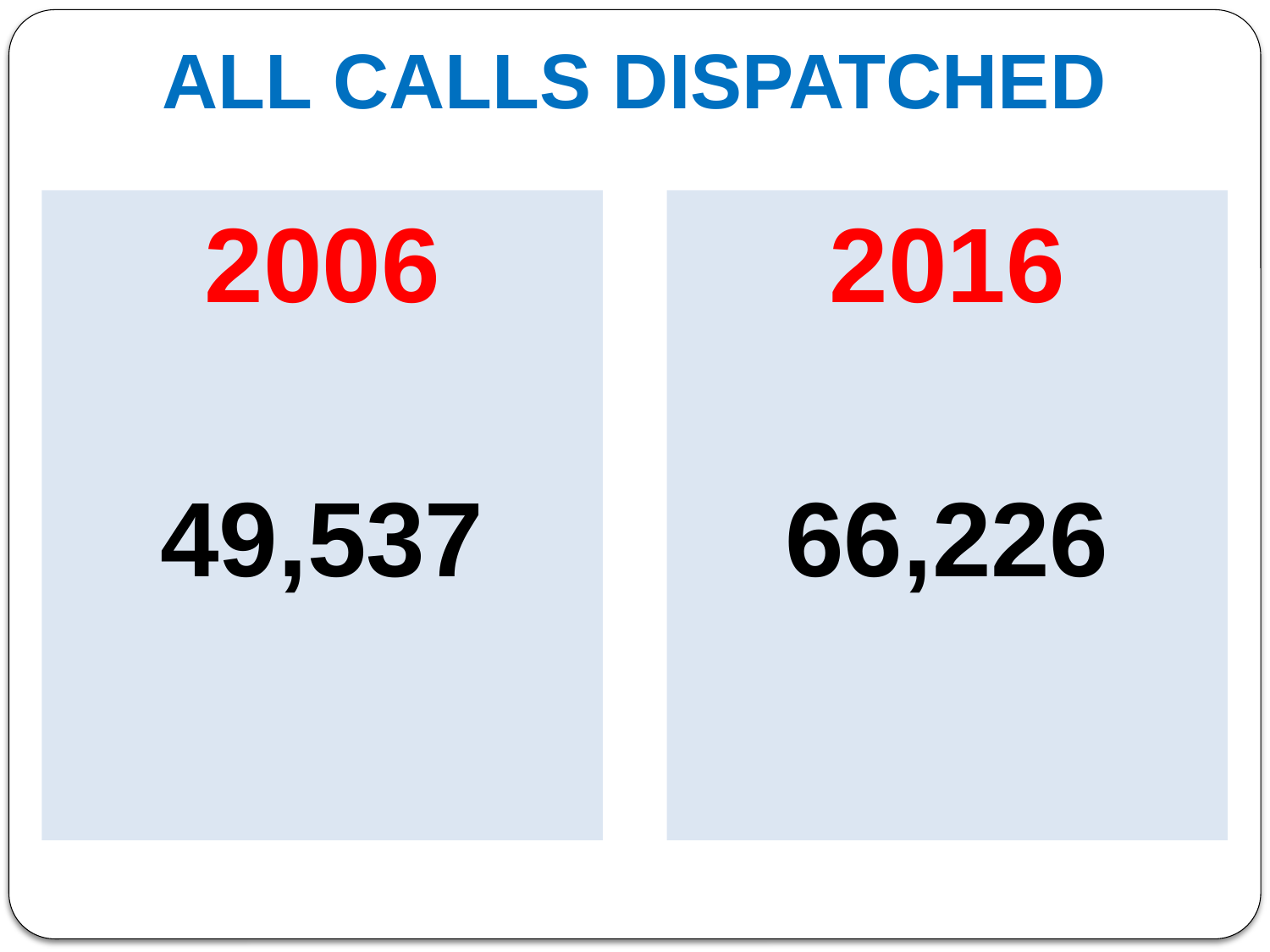

# ALL CALLS DISPATCHED
2006

49,537
2016

66,226